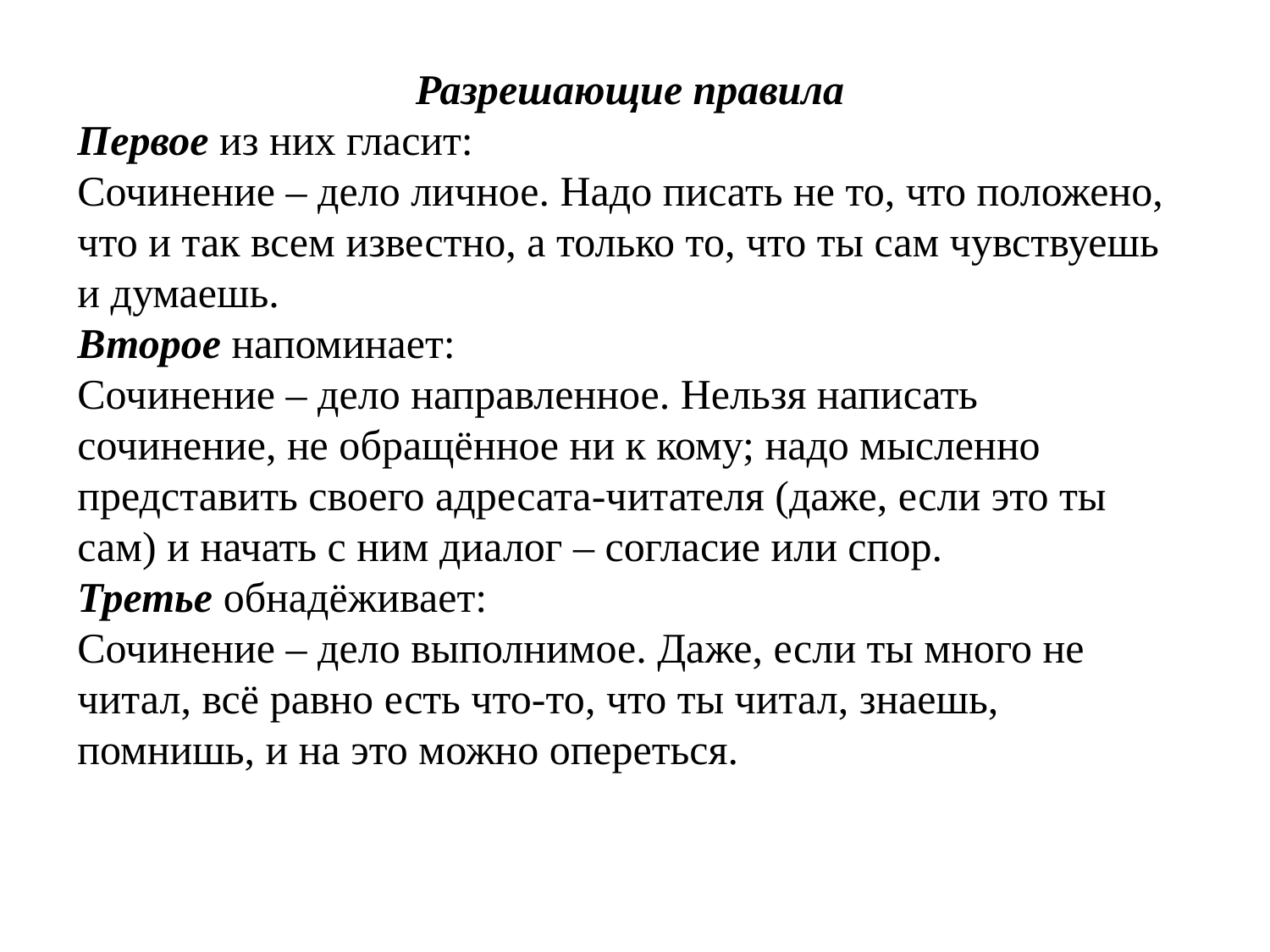

Разрешающие правила
Первое из них гласит:
Сочинение – дело личное. Надо писать не то, что положено, что и так всем известно, а только то, что ты сам чувствуешь и думаешь.
Второе напоминает:
Сочинение – дело направленное. Нельзя написать сочинение, не обращённое ни к кому; надо мысленно представить своего адресата-читателя (даже, если это ты сам) и начать с ним диалог – согласие или спор.
Третье обнадёживает:
Сочинение – дело выполнимое. Даже, если ты много не читал, всё равно есть что-то, что ты читал, знаешь, помнишь, и на это можно опереться.